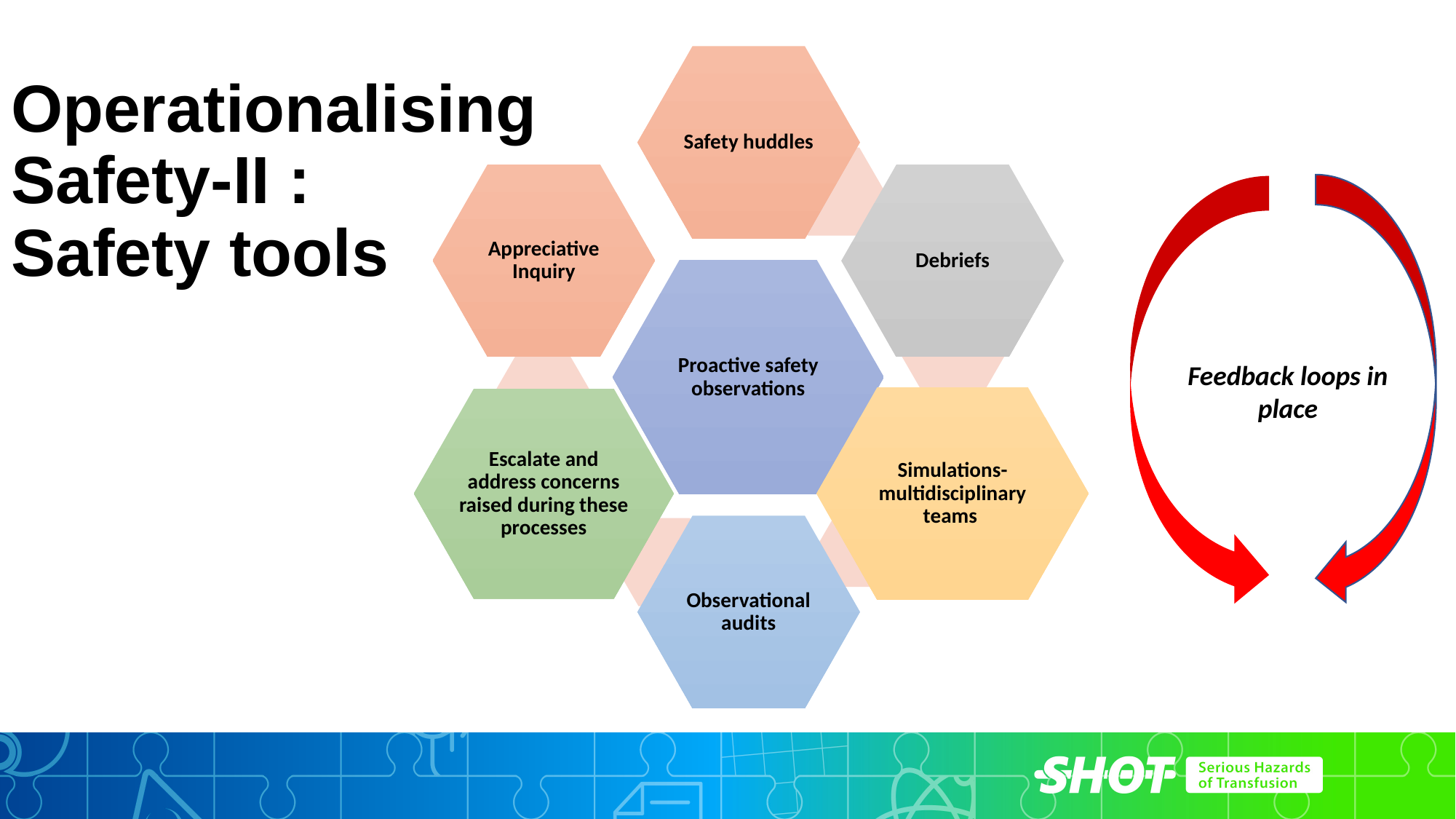

Operationalising Safety-II :
Safety tools
Proactive safety observations
Safety huddles
Debriefs
Simulations- multidisciplinary teams
Observational audits
Escalate and address concerns raised during these processes
Appreciative Inquiry

Feedback loops in place